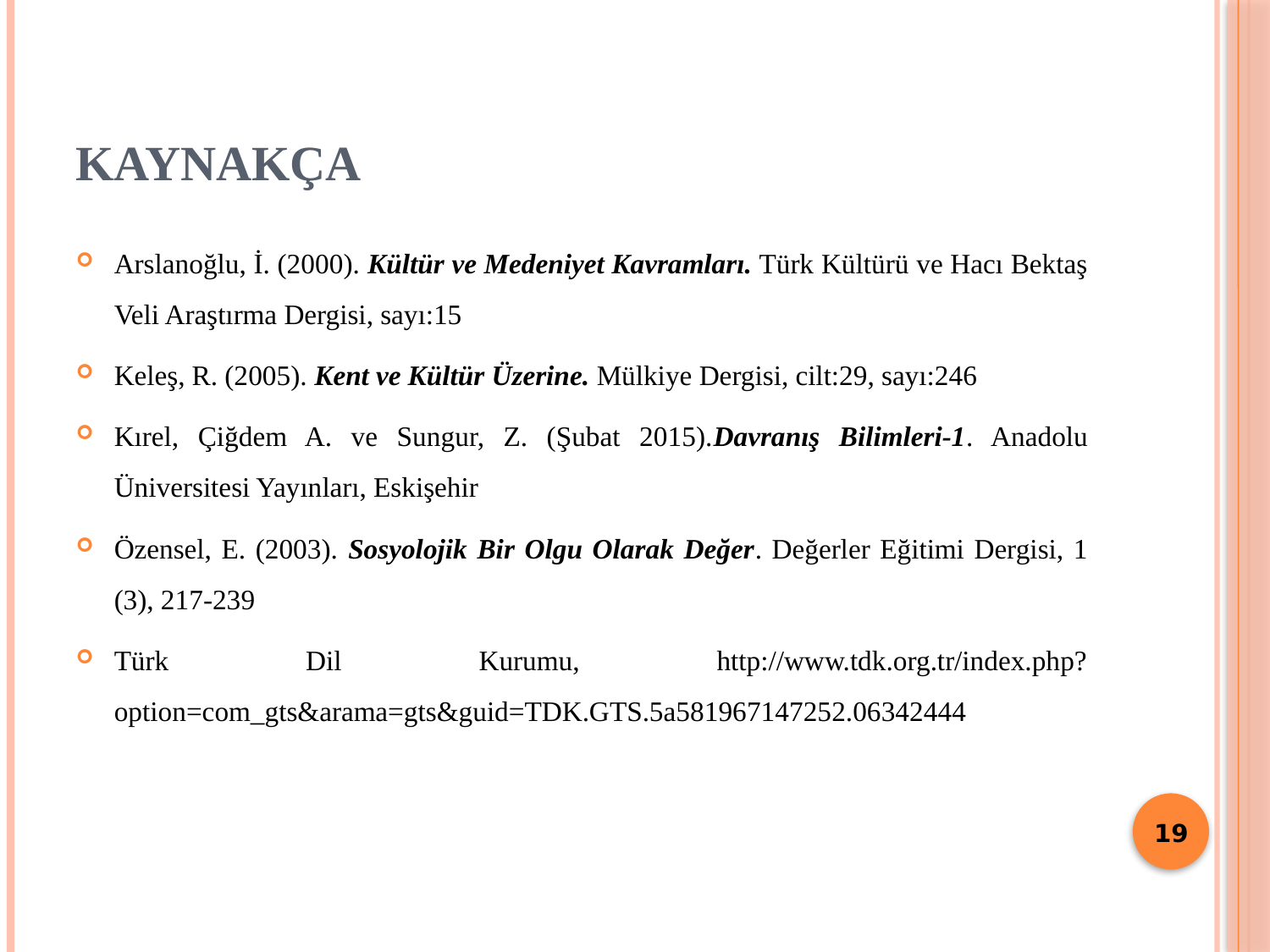

19
# KAYNAKÇA
Arslanoğlu, İ. (2000). Kültür ve Medeniyet Kavramları. Türk Kültürü ve Hacı Bektaş Veli Araştırma Dergisi, sayı:15
Keleş, R. (2005). Kent ve Kültür Üzerine. Mülkiye Dergisi, cilt:29, sayı:246
Kırel, Çiğdem A. ve Sungur, Z. (Şubat 2015).Davranış Bilimleri-1. Anadolu Üniversitesi Yayınları, Eskişehir
Özensel, E. (2003). Sosyolojik Bir Olgu Olarak Değer. Değerler Eğitimi Dergisi, 1 (3), 217-239
Türk Dil Kurumu, http://www.tdk.org.tr/index.php?option=com_gts&arama=gts&guid=TDK.GTS.5a581967147252.06342444